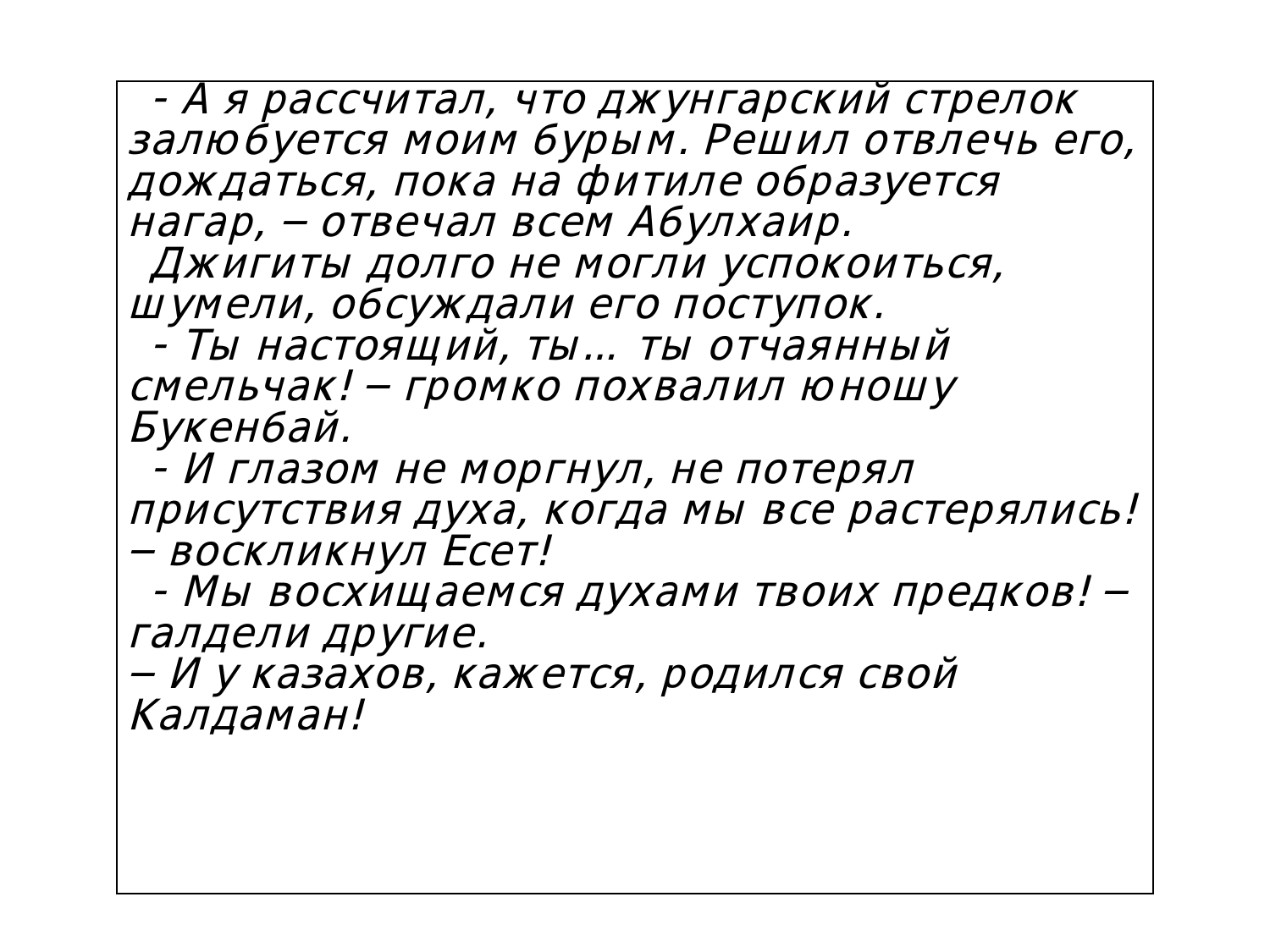

| - А я рассчитал, что джунгарский стрелок залюбуется моим бурым. Решил отвлечь его, дождаться, пока на фитиле образуется нагар, – отвечал всем Абулхаир. Джигиты долго не могли успокоиться, шумели, обсуждали его поступок. - Ты настоящий, ты… ты отчаянный смельчак! – громко похвалил юношу Букенбай. - И глазом не моргнул, не потерял присутствия духа, когда мы все растерялись! – воскликнул Есет! - Мы восхищаемся духами твоих предков! – галдели другие. – И у казахов, кажется, родился свой Калдаман! |
| --- |